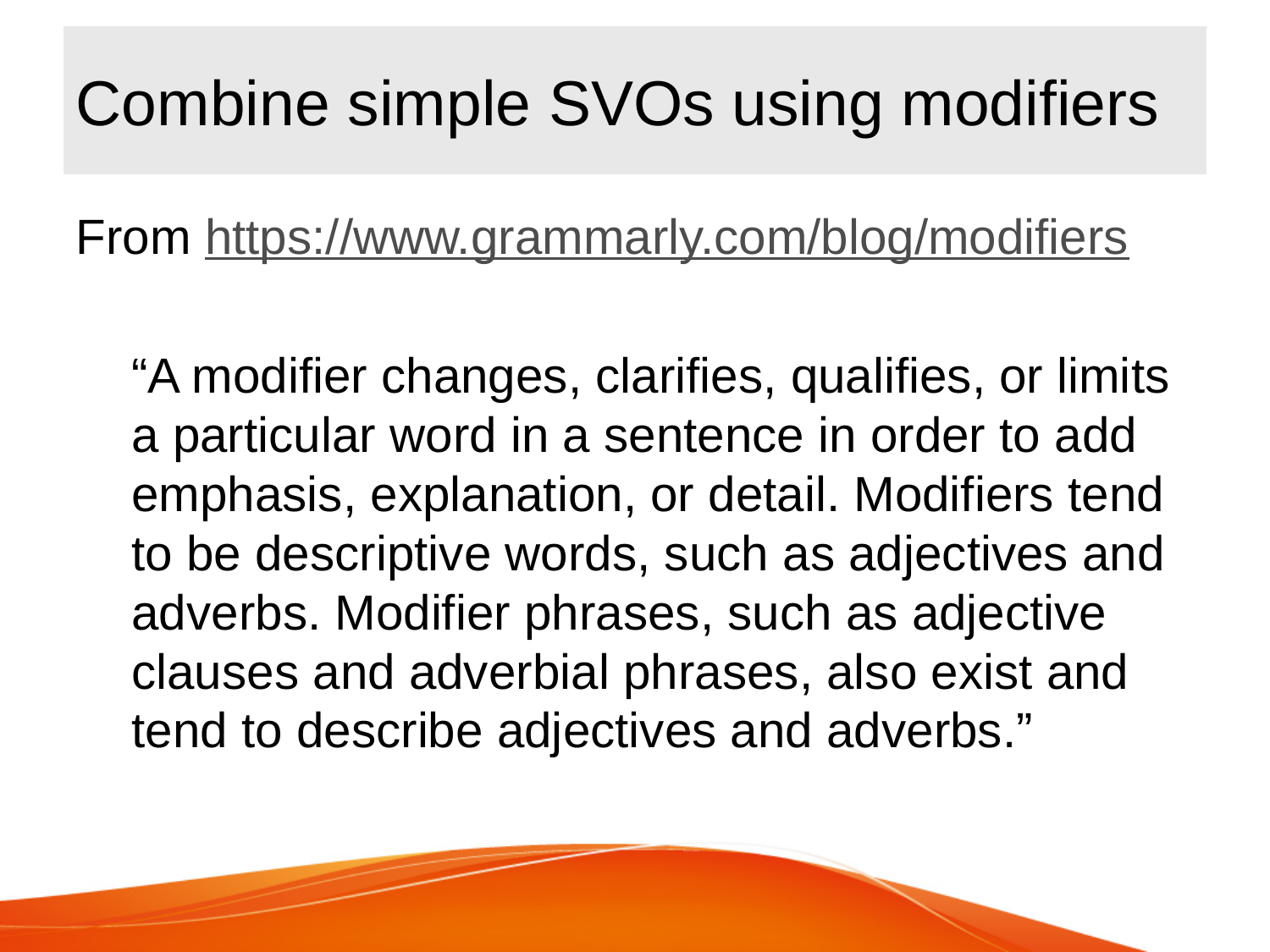

# Combine simple SVOs using modifiers
From https://www.grammarly.com/blog/modifiers

“A modifier changes, clarifies, qualifies, or limits a particular word in a sentence in order to add emphasis, explanation, or detail. Modifiers tend to be descriptive words, such as adjectives and adverbs. Modifier phrases, such as adjective clauses and adverbial phrases, also exist and tend to describe adjectives and adverbs.”